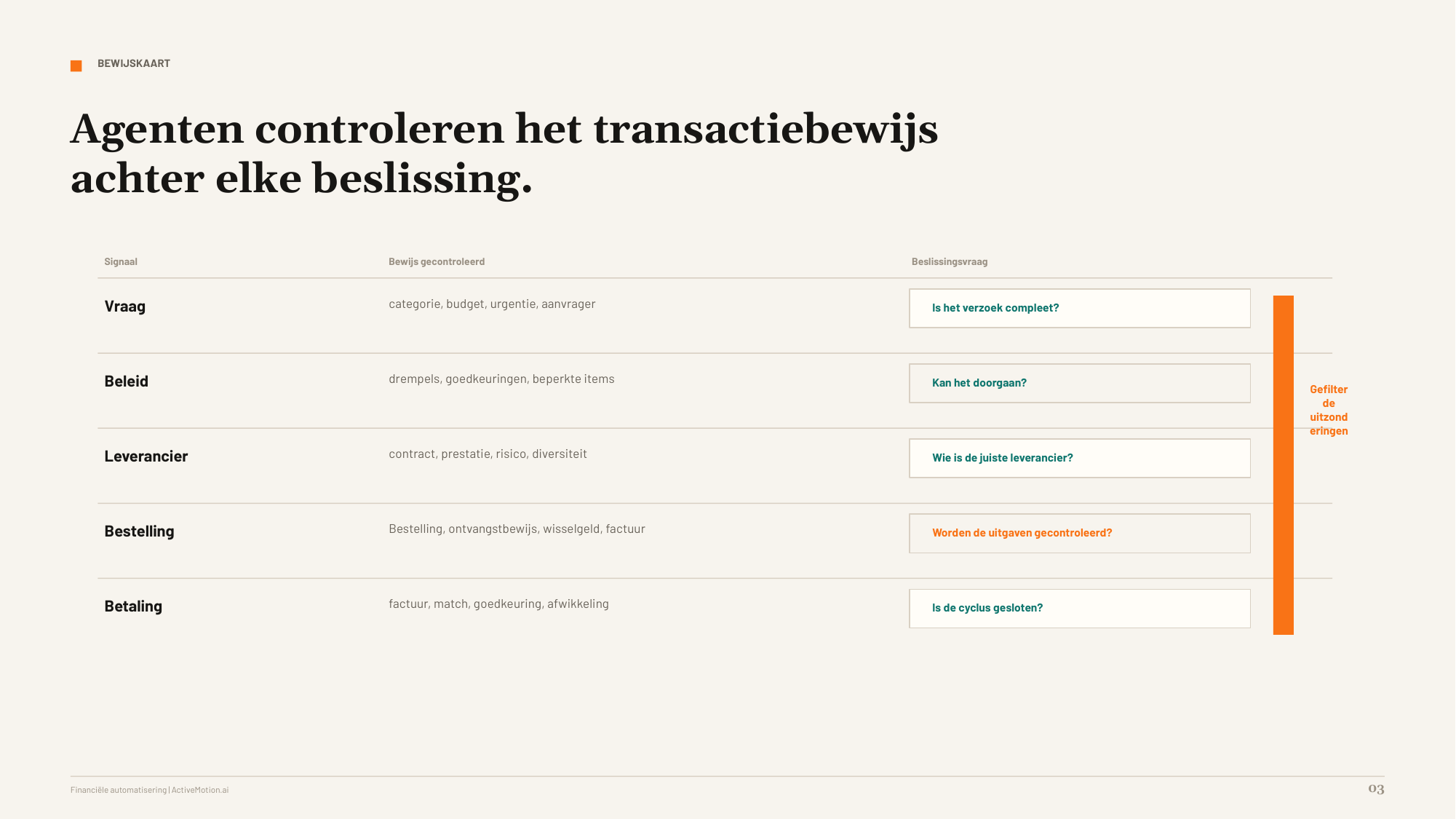

BEWIJSKAART

Agenten controleren het transactiebewijs achter elke beslissing.
Signaal
Bewijs gecontroleerd
Beslissingsvraag

Vraag
categorie, budget, urgentie, aanvrager

Is het verzoek compleet?

Beleid
drempels, goedkeuringen, beperkte items
Kan het doorgaan?
Gefilterde uitzonderingen

Leverancier
contract, prestatie, risico, diversiteit
Wie is de juiste leverancier?

Bestelling
Bestelling, ontvangstbewijs, wisselgeld, factuur
Worden de uitgaven gecontroleerd?

Betaling
factuur, match, goedkeuring, afwikkeling
Is de cyclus gesloten?

03
Financiële automatisering | ActiveMotion.ai